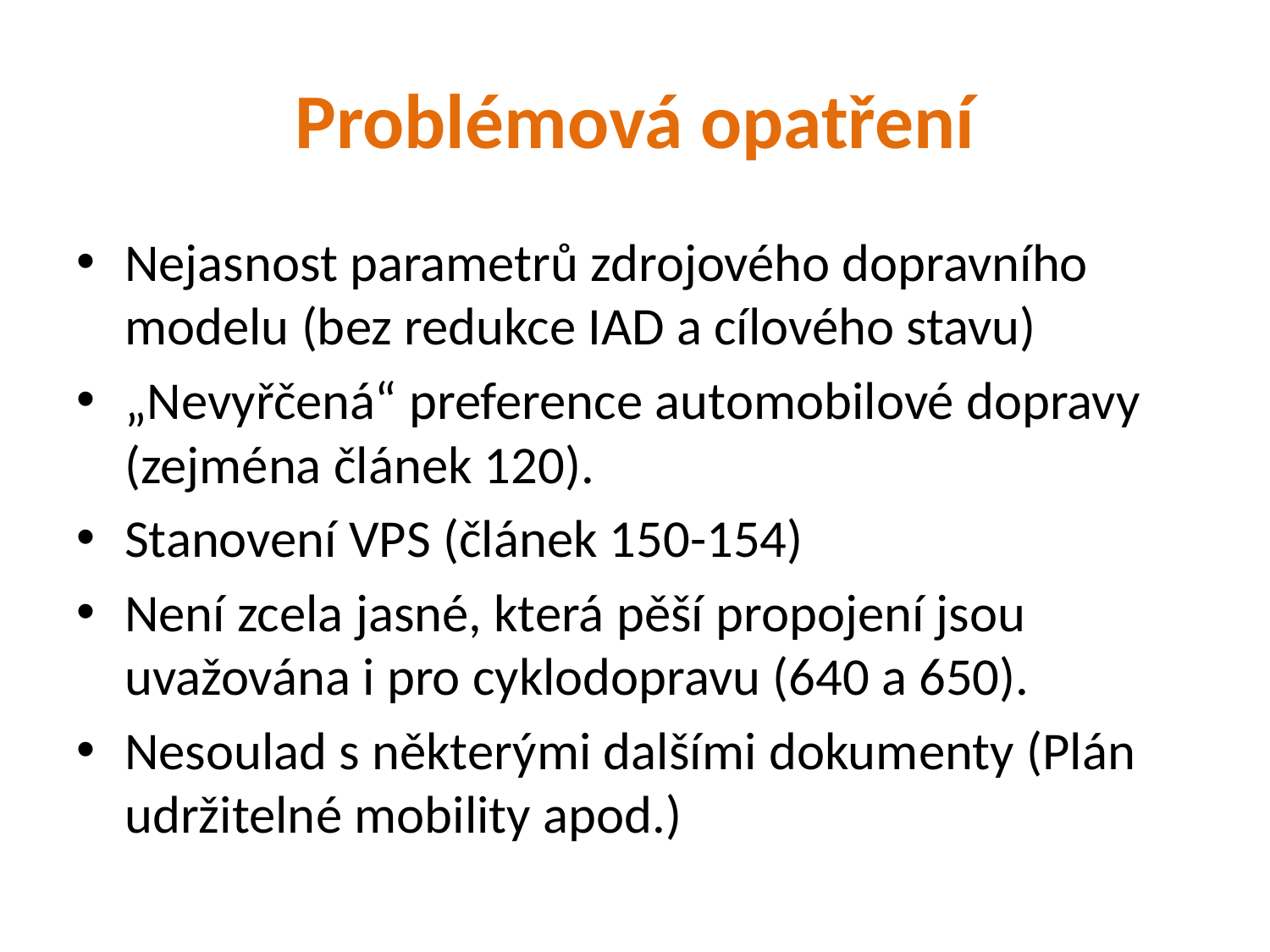

# Problémová opatření
Nejasnost parametrů zdrojového dopravního modelu (bez redukce IAD a cílového stavu)
„Nevyřčená“ preference automobilové dopravy (zejména článek 120).
Stanovení VPS (článek 150-154)
Není zcela jasné, která pěší propojení jsou uvažována i pro cyklodopravu (640 a 650).
Nesoulad s některými dalšími dokumenty (Plán udržitelné mobility apod.)